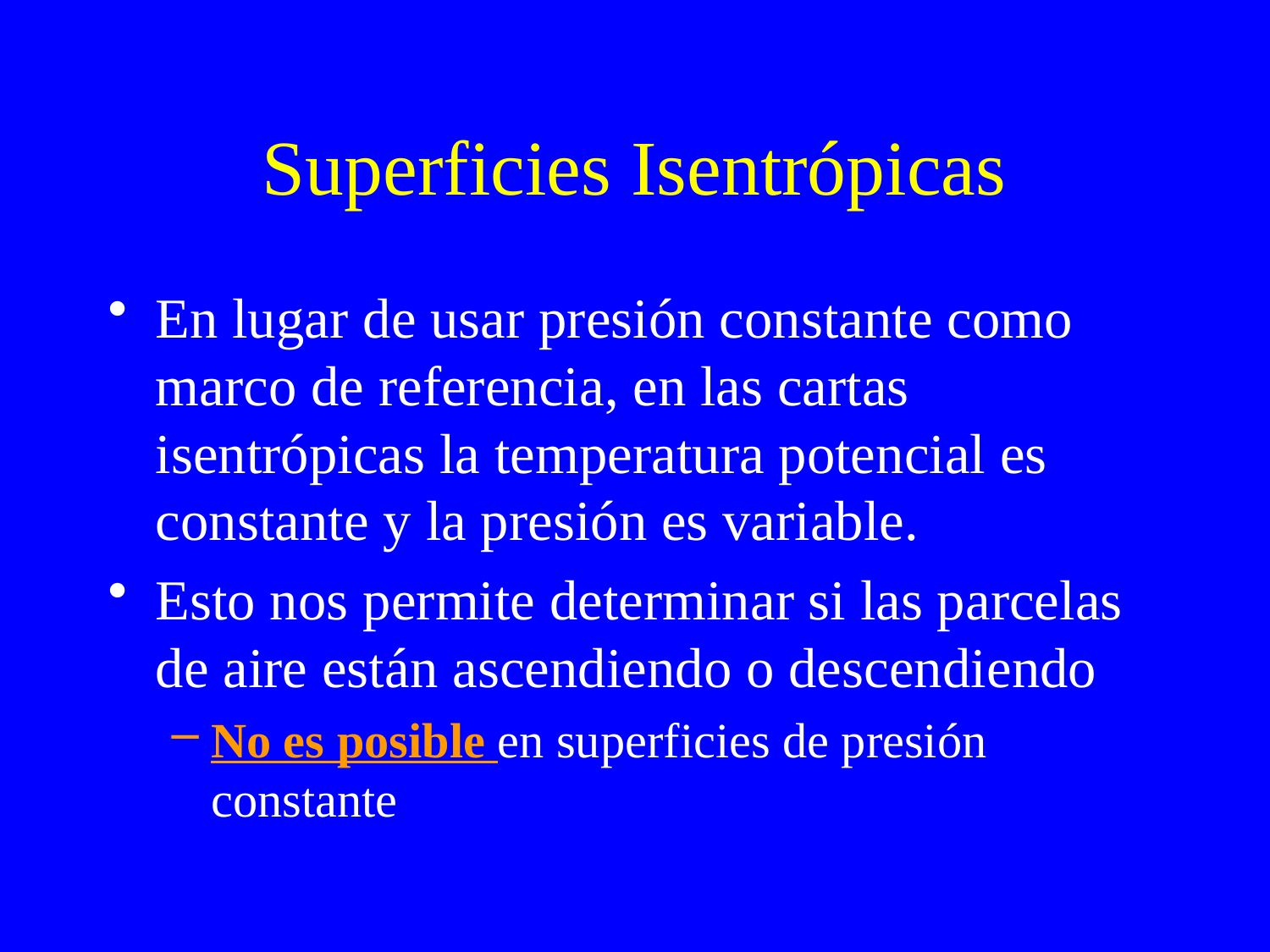

# Superficies Isentrópicas
En lugar de usar presión constante como marco de referencia, en las cartas isentrópicas la temperatura potencial es constante y la presión es variable.
Esto nos permite determinar si las parcelas de aire están ascendiendo o descendiendo
No es posible en superficies de presión constante